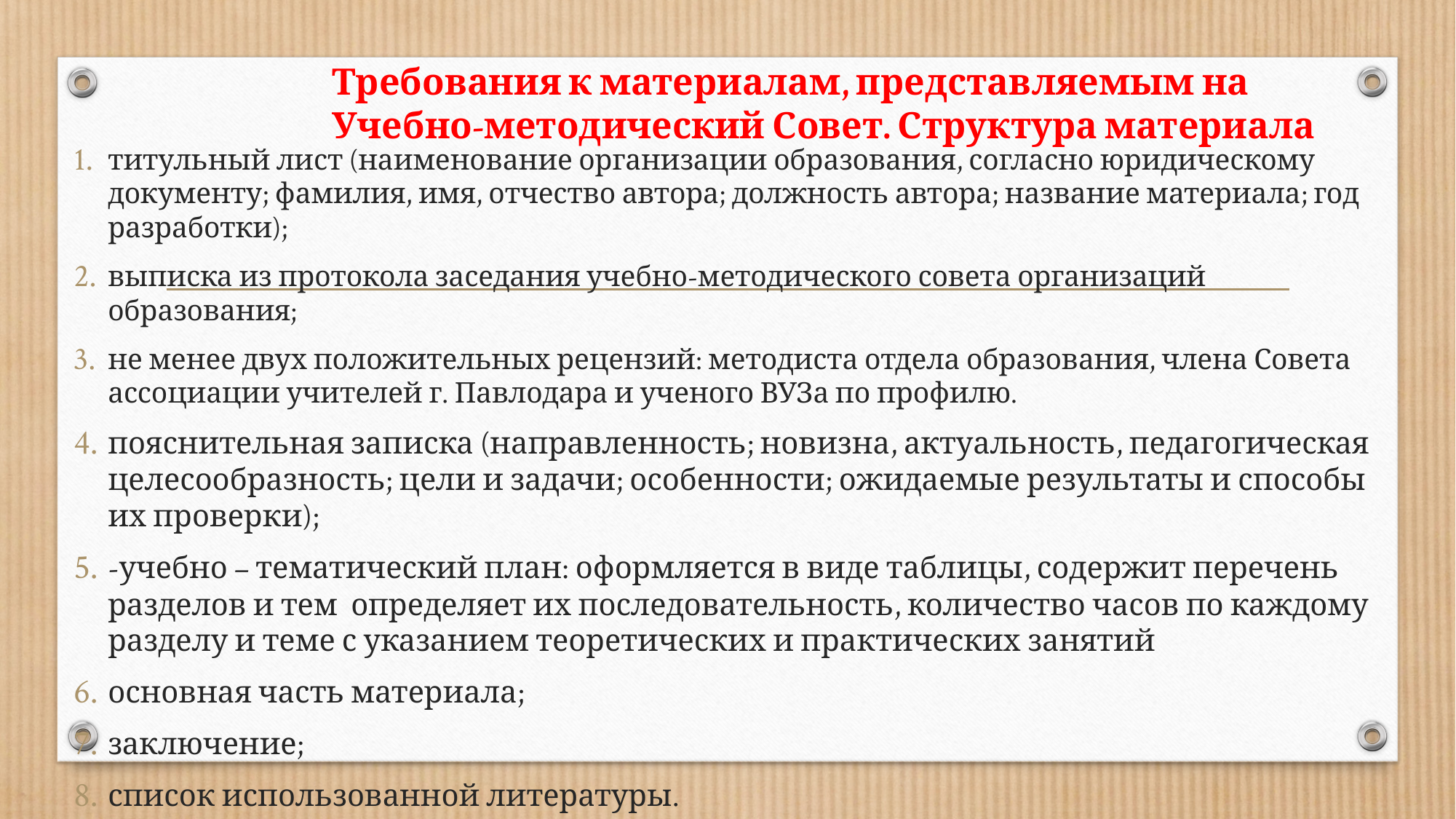

Требования к материалам, представляемым на
Учебно-методический Совет. Структура материала

#
титульный лист (наименование организации образования, согласно юридическому документу; фамилия, имя, отчество автора; должность автора; название материала; год разработки);
выписка из протокола заседания учебно-методического совета организаций образования;
не менее двух положительных рецензий: методиста отдела образования, члена Совета ассоциации учителей г. Павлодара и ученого ВУЗа по профилю.
пояснительная записка (направленность; новизна, актуальность, педагогическая целесообразность; цели и задачи; особенности; ожидаемые результаты и способы их проверки);
-учебно – тематический план: оформляется в виде таблицы, содержит перечень разделов и тем  определяет их последовательность, количество часов по каждому разделу и теме с указанием теоретических и практических занятий
основная часть материала;
заключение;
список использованной литературы.